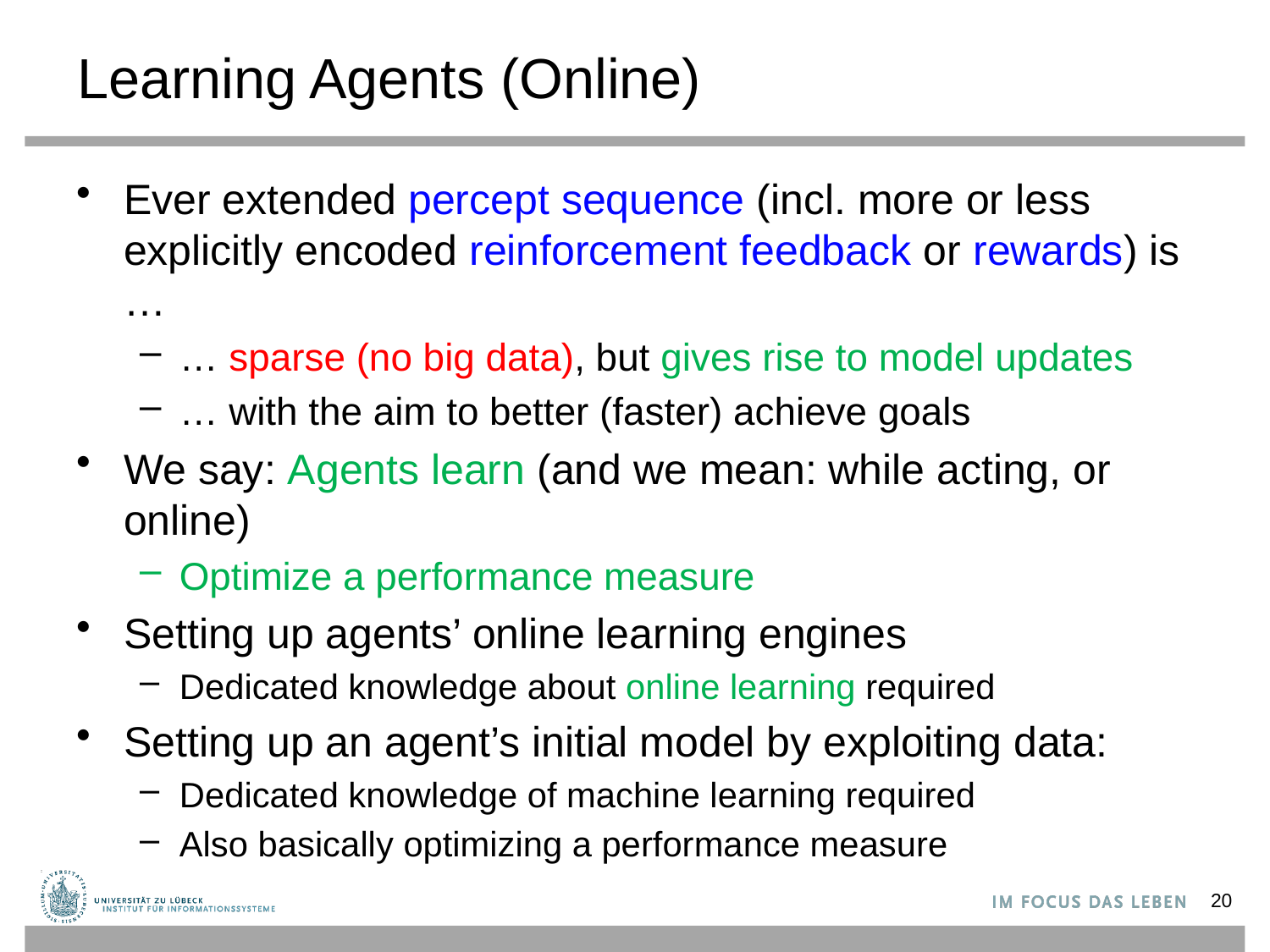

# Learning Agents (Online)
Ever extended percept sequence (incl. more or less explicitly encoded reinforcement feedback or rewards) is …
… sparse (no big data), but gives rise to model updates
… with the aim to better (faster) achieve goals
We say: Agents learn (and we mean: while acting, or online)
Optimize a performance measure
Setting up agents’ online learning engines
Dedicated knowledge about online learning required
Setting up an agent’s initial model by exploiting data:
Dedicated knowledge of machine learning required
Also basically optimizing a performance measure
20